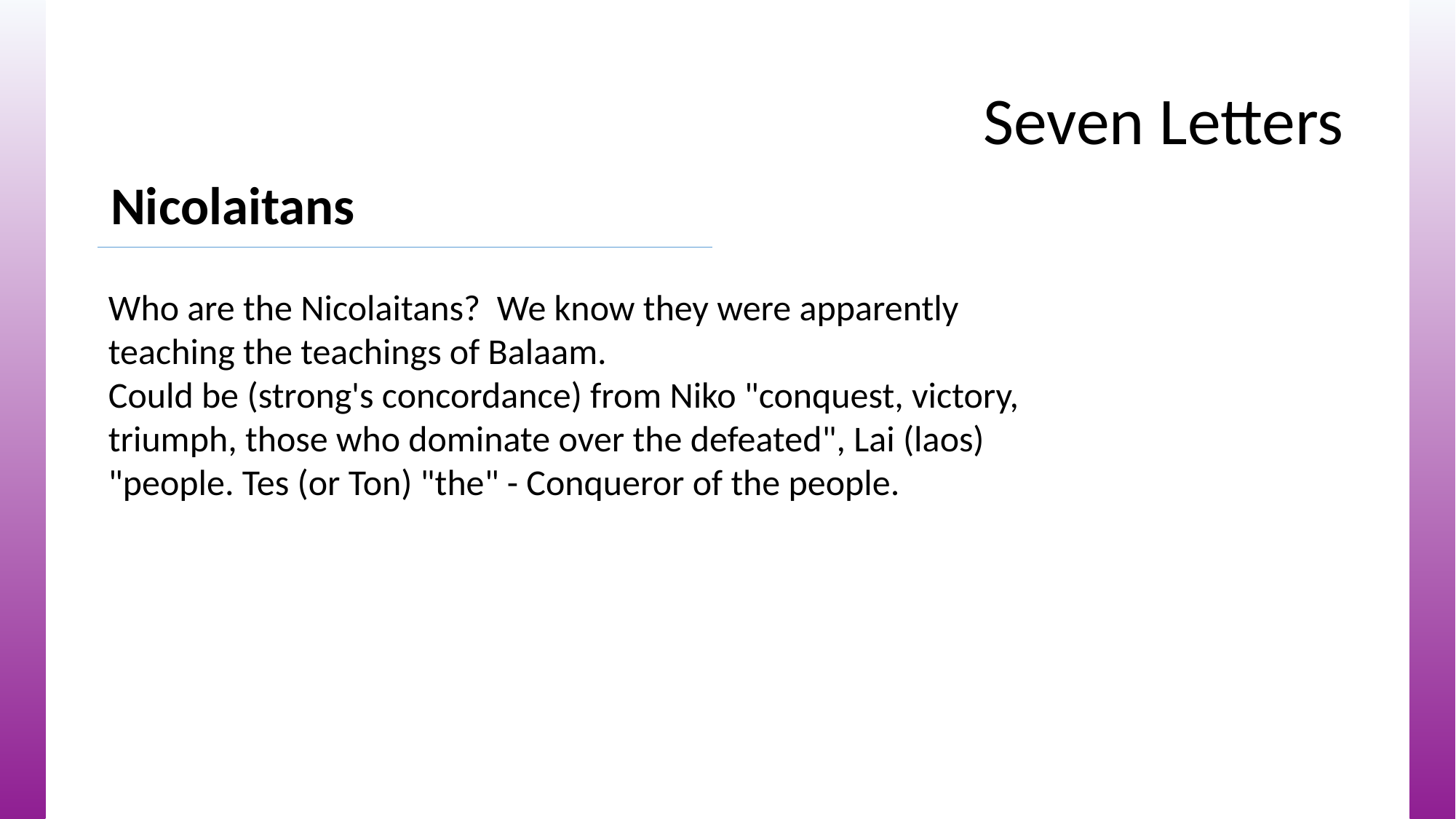

# Seven Letters
Nicolaitans

Who are the Nicolaitans?  We know they were apparently teaching the teachings of Balaam.
Could be (strong's concordance) from Niko "conquest, victory, triumph, those who dominate over the defeated", Lai (laos) "people. Tes (or Ton) "the" - Conqueror of the people.